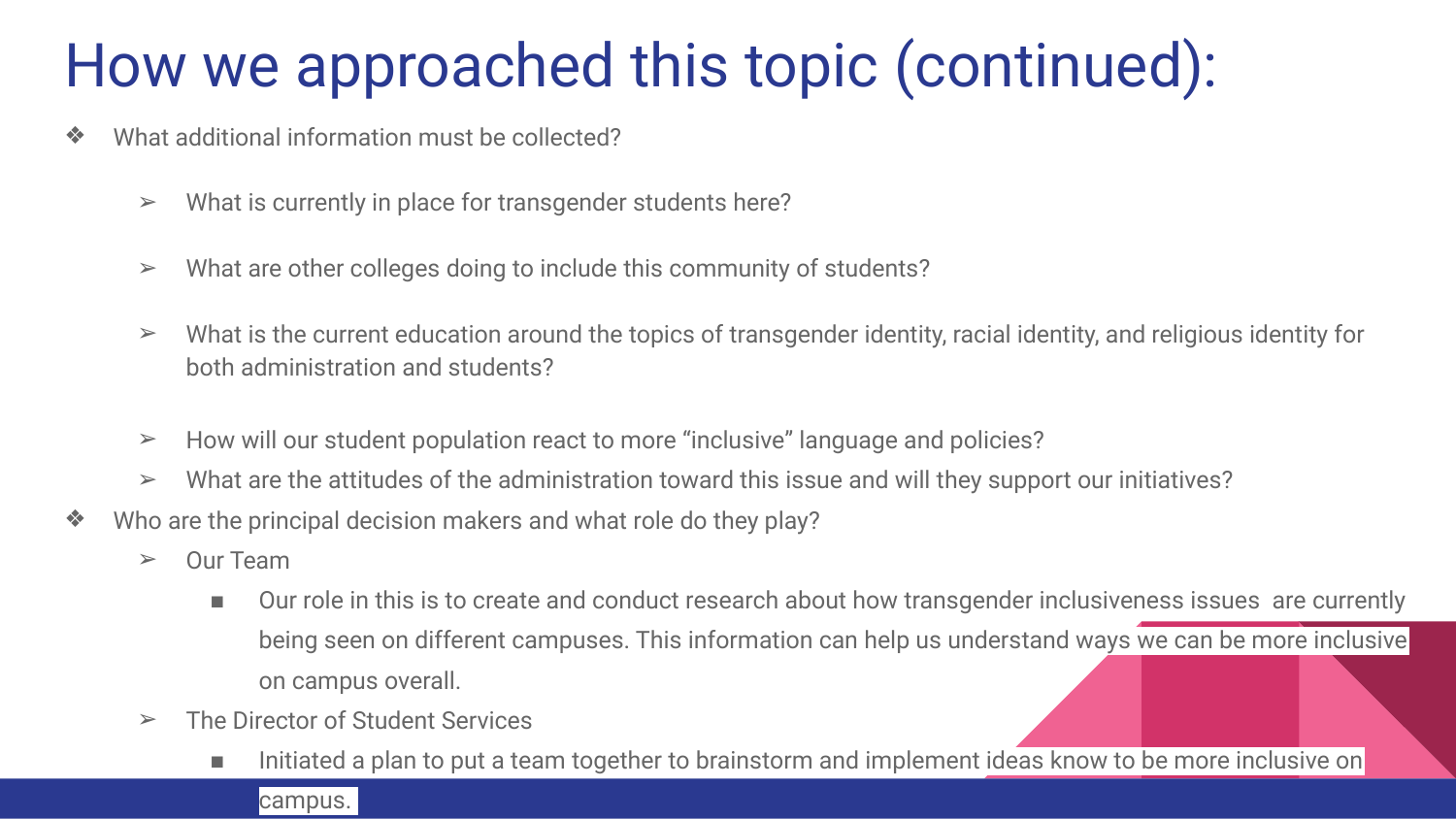

# How we approached this topic (continued):
What additional information must be collected?
What is currently in place for transgender students here?
What are other colleges doing to include this community of students?
What is the current education around the topics of transgender identity, racial identity, and religious identity for both administration and students?
How will our student population react to more “inclusive” language and policies?
What are the attitudes of the administration toward this issue and will they support our initiatives?
Who are the principal decision makers and what role do they play?
Our Team
Our role in this is to create and conduct research about how transgender inclusiveness issues  are currently being seen on different campuses. This information can help us understand ways we can be more inclusive on campus overall.
The Director of Student Services
Initiated a plan to put a team together to brainstorm and implement ideas know to be more inclusive on campus.
President Fogg
A key member in communicating a desire to change the inclusive
           issues  present on campus.